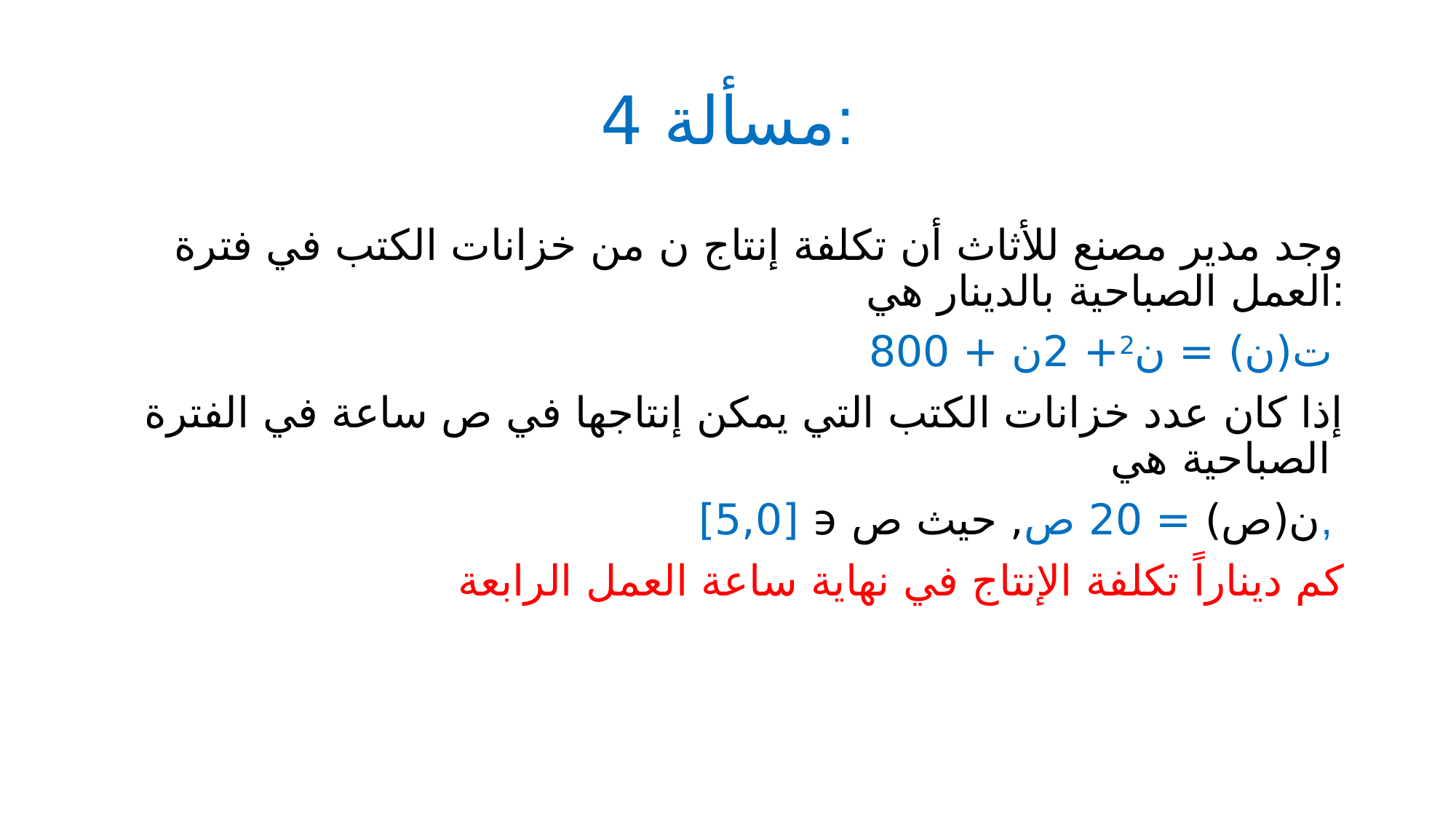

# مسألة 4:
وجد مدير مصنع للأثاث أن تكلفة إنتاج ن من خزانات الكتب في فترة العمل الصباحية بالدينار هي:
ت(ن) = ن2+ 2ن + 800
إذا كان عدد خزانات الكتب التي يمكن إنتاجها في ص ساعة في الفترة الصباحية هي
ن(ص) = 20 ص, حيث ص ϶ [5,0],
كم ديناراً تكلفة الإنتاج في نهاية ساعة العمل الرابعة